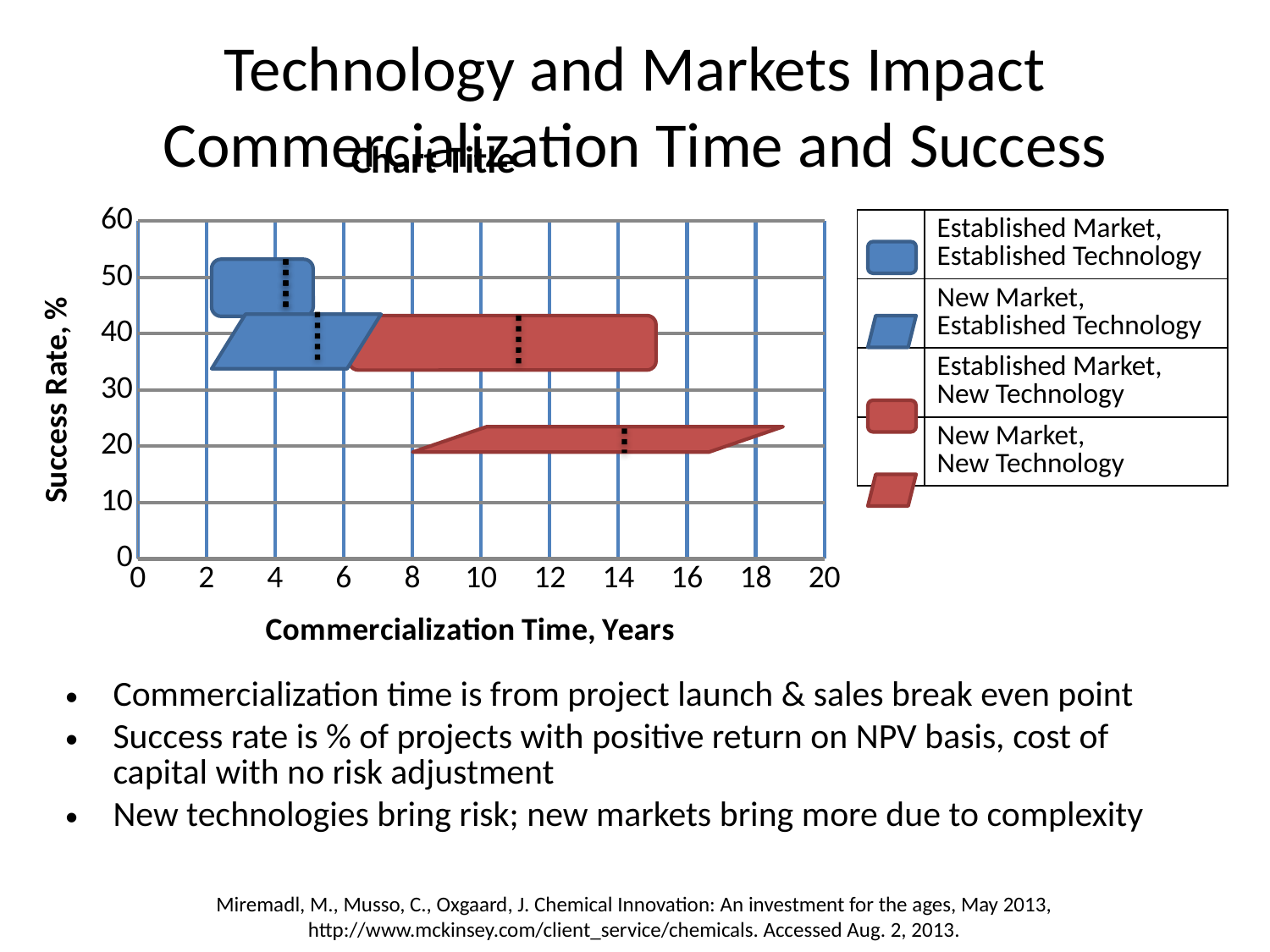

# Technology and Markets Impact Commercialization Time and Success

### Chart:

| Category |  |
|---|---|
|  | Established Market, Established Technology |
| --- | --- |
|  | New Market, Established Technology |
|  | Established Market, New Technology |
|  | New Market, New Technology |

Commercialization time is from project launch & sales break even point
Success rate is % of projects with positive return on NPV basis, cost of capital with no risk adjustment
New technologies bring risk; new markets bring more due to complexity
Miremadl, M., Musso, C., Oxgaard, J. Chemical Innovation: An investment for the ages, May 2013, http://www.mckinsey.com/client_service/chemicals. Accessed Aug. 2, 2013.